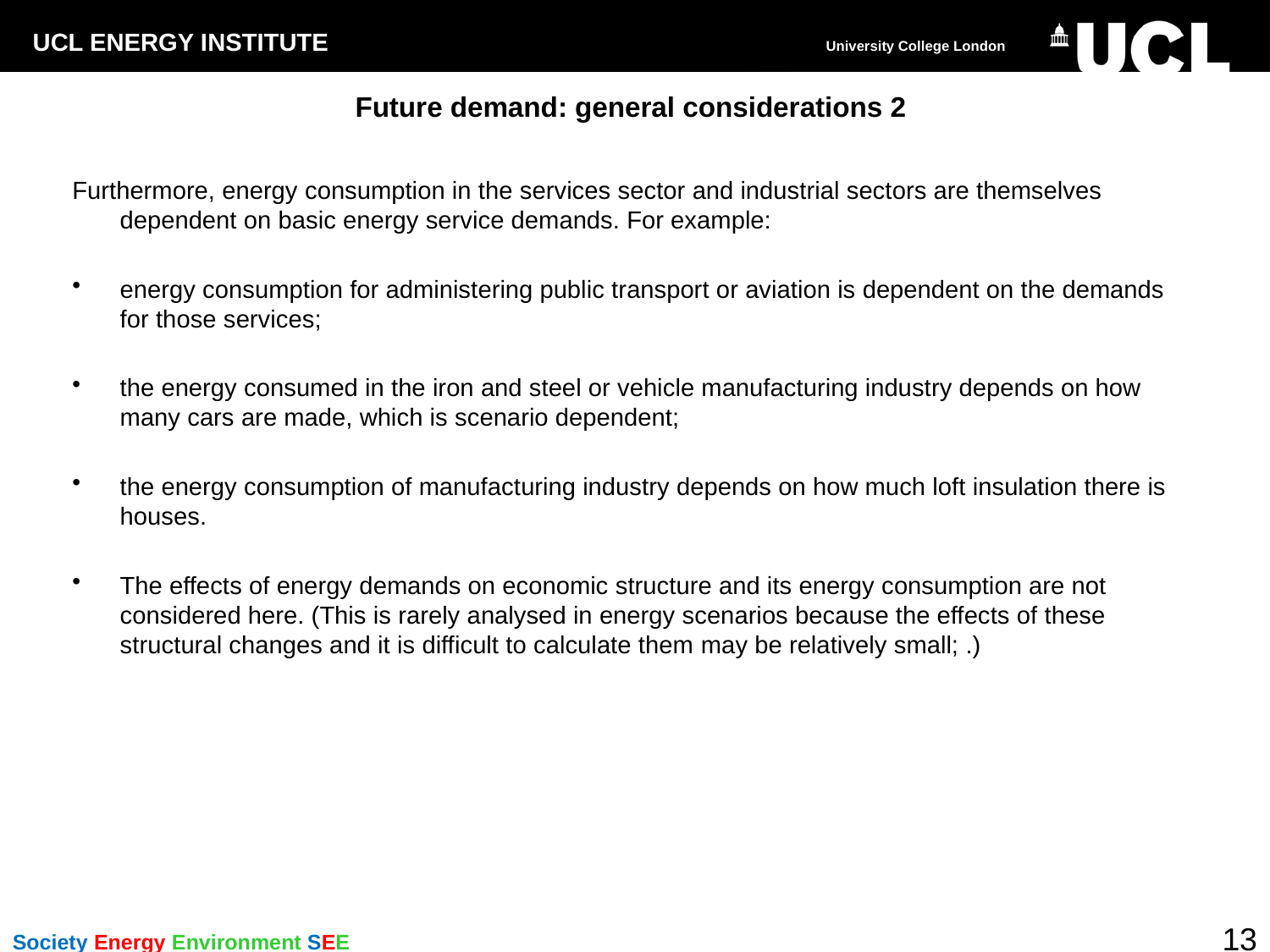

# Future demand: general considerations 2
Furthermore, energy consumption in the services sector and industrial sectors are themselves dependent on basic energy service demands. For example:

energy consumption for administering public transport or aviation is dependent on the demands for those services;

the energy consumed in the iron and steel or vehicle manufacturing industry depends on how many cars are made, which is scenario dependent;

the energy consumption of manufacturing industry depends on how much loft insulation there is houses.

The effects of energy demands on economic structure and its energy consumption are not considered here. (This is rarely analysed in energy scenarios because the effects of these structural changes and it is difficult to calculate them may be relatively small; .)
13